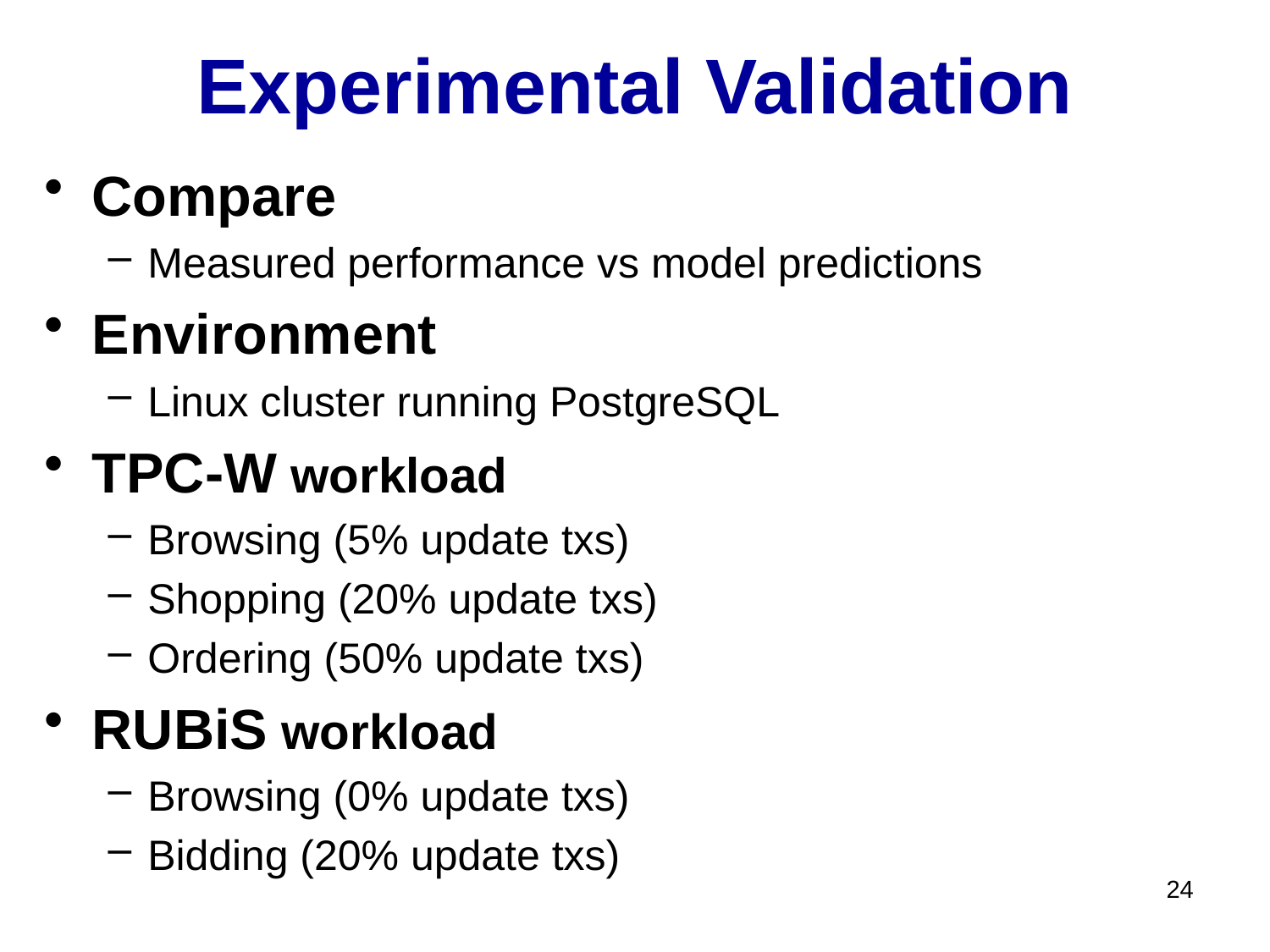

# Experimental Validation
Compare
Measured performance vs model predictions
Environment
Linux cluster running PostgreSQL
TPC-W workload
Browsing (5% update txs)
Shopping (20% update txs)
Ordering (50% update txs)
RUBiS workload
Browsing (0% update txs)
Bidding (20% update txs)
24